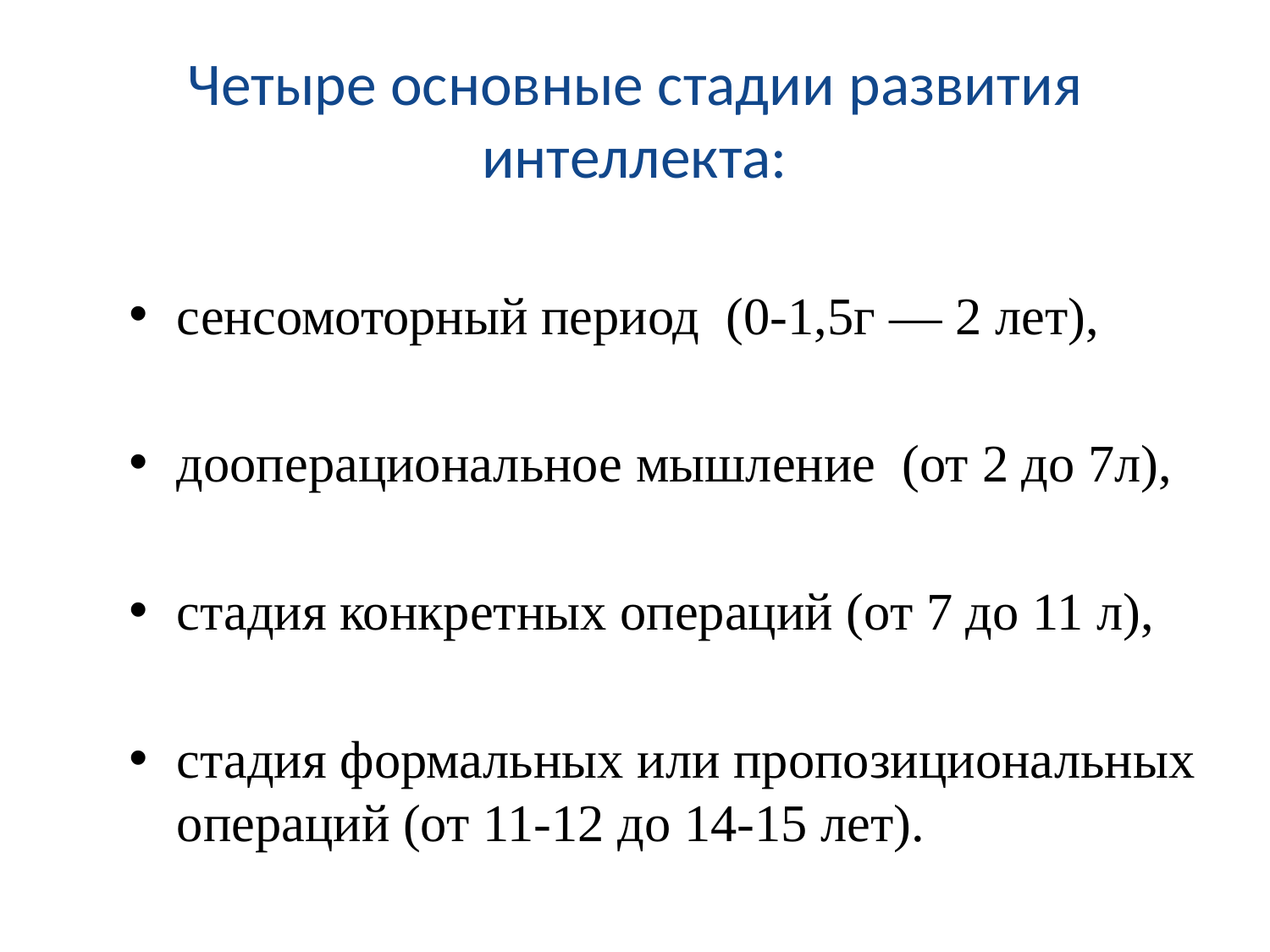

# Четыре основные стадии развития интеллекта:
сенсомоторный период  (0-1,5г — 2 лет),

дооперациональное мышление  (от 2 до 7л),

стадия конкретных операций (от 7 до 11 л),

стадия формальных или пропозициональных операций (от 11-12 до 14-15 лет).